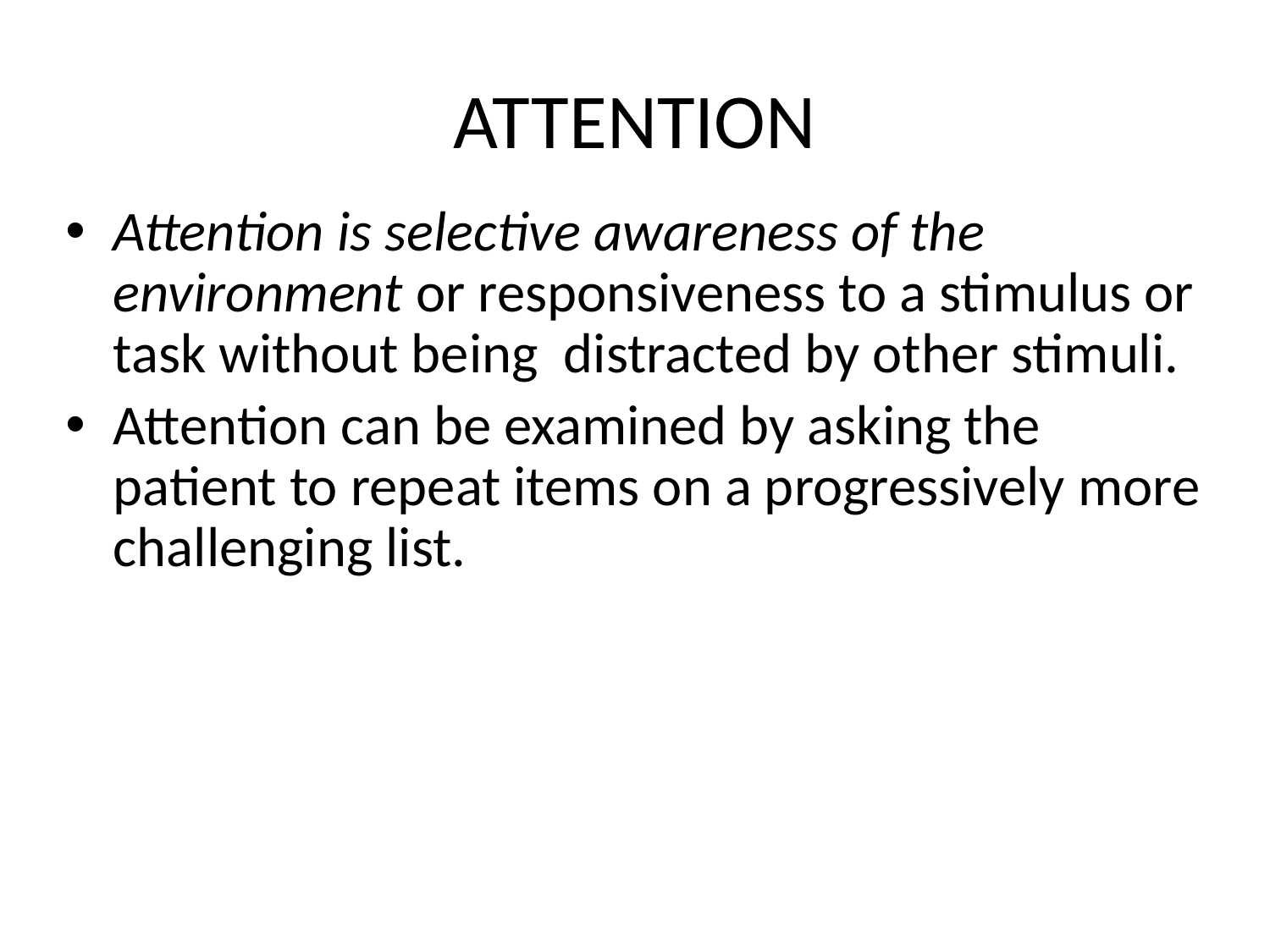

# ATTENTION
Attention is selective awareness of the environment or responsiveness to a stimulus or task without being  distracted by other stimuli.
Attention can be examined by asking the patient to repeat items on a progressively more challenging list.